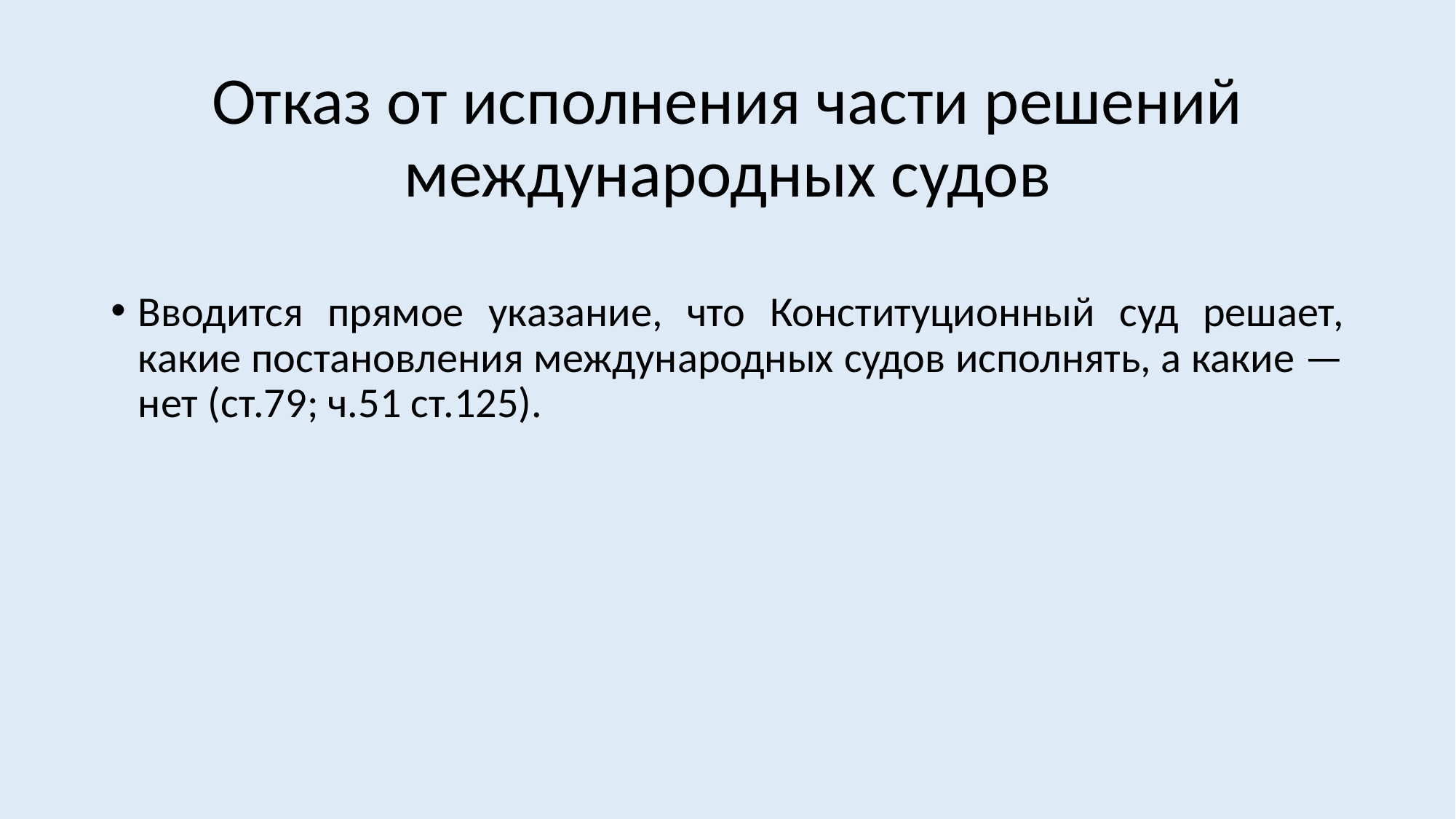

# Отказ от исполнения части решений международных судов

Вводится прямое указание, что Конституционный суд решает, какие постановления международных судов исполнять, а какие — нет (ст.79; ч.51 ст.125).